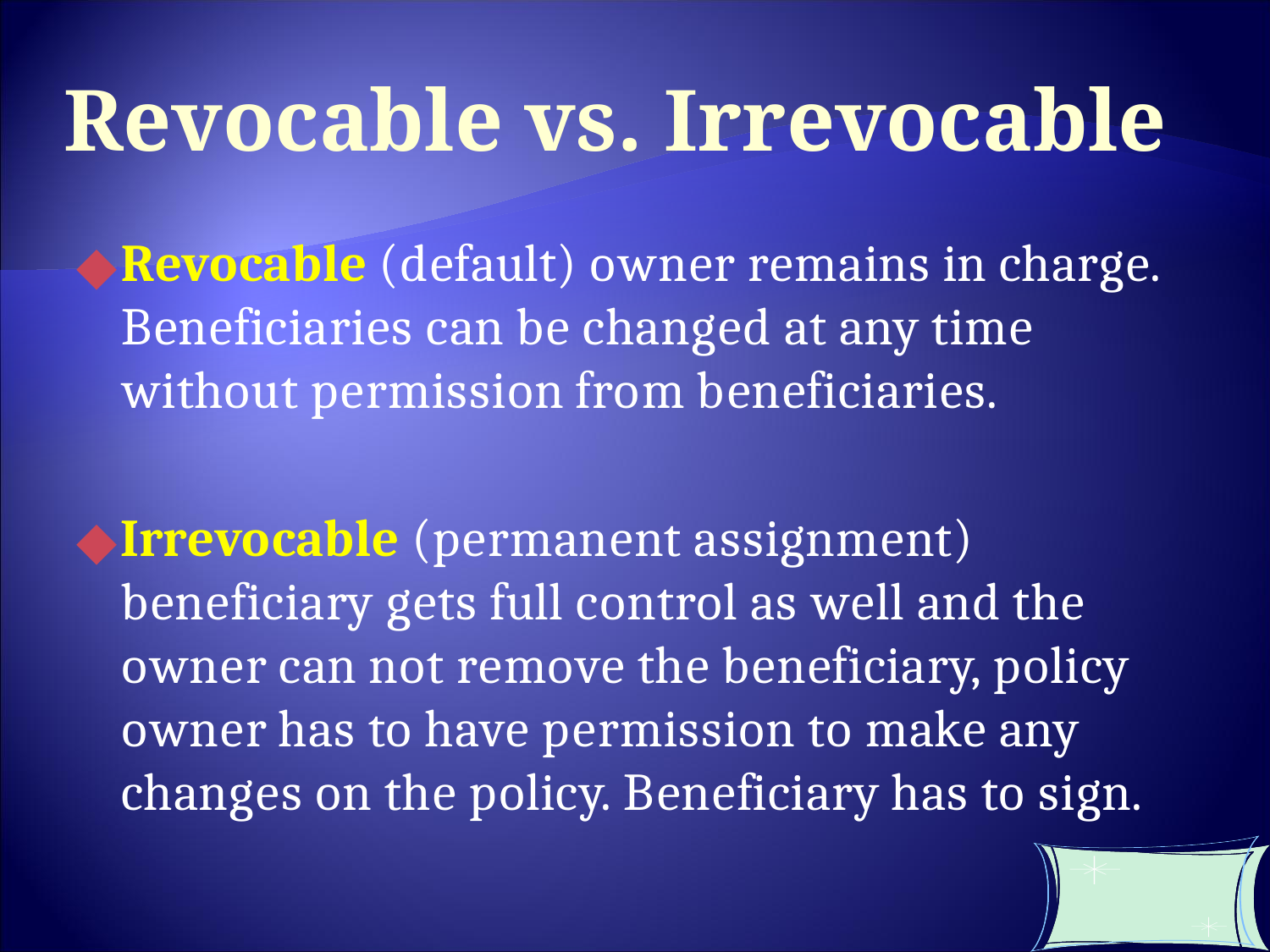

Revocable vs. Irrevocable
Revocable (default) owner remains in charge. Beneficiaries can be changed at any time without permission from beneficiaries.

Irrevocable (permanent assignment) beneficiary gets full control as well and the owner can not remove the beneficiary, policy owner has to have permission to make any changes on the policy. Beneficiary has to sign.